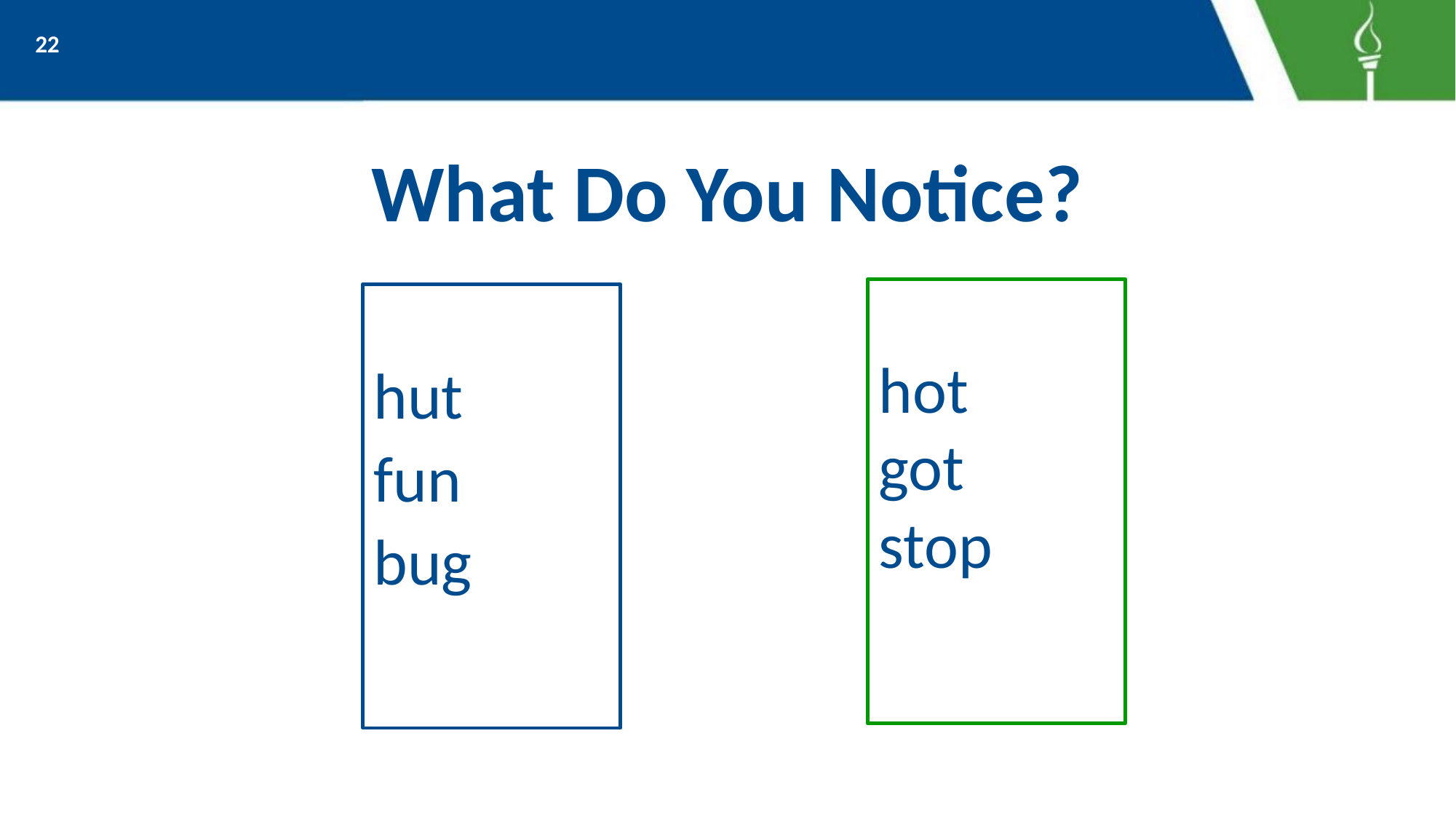

22
# What Do You Notice?

hot
got
stop

hut
fun
bug